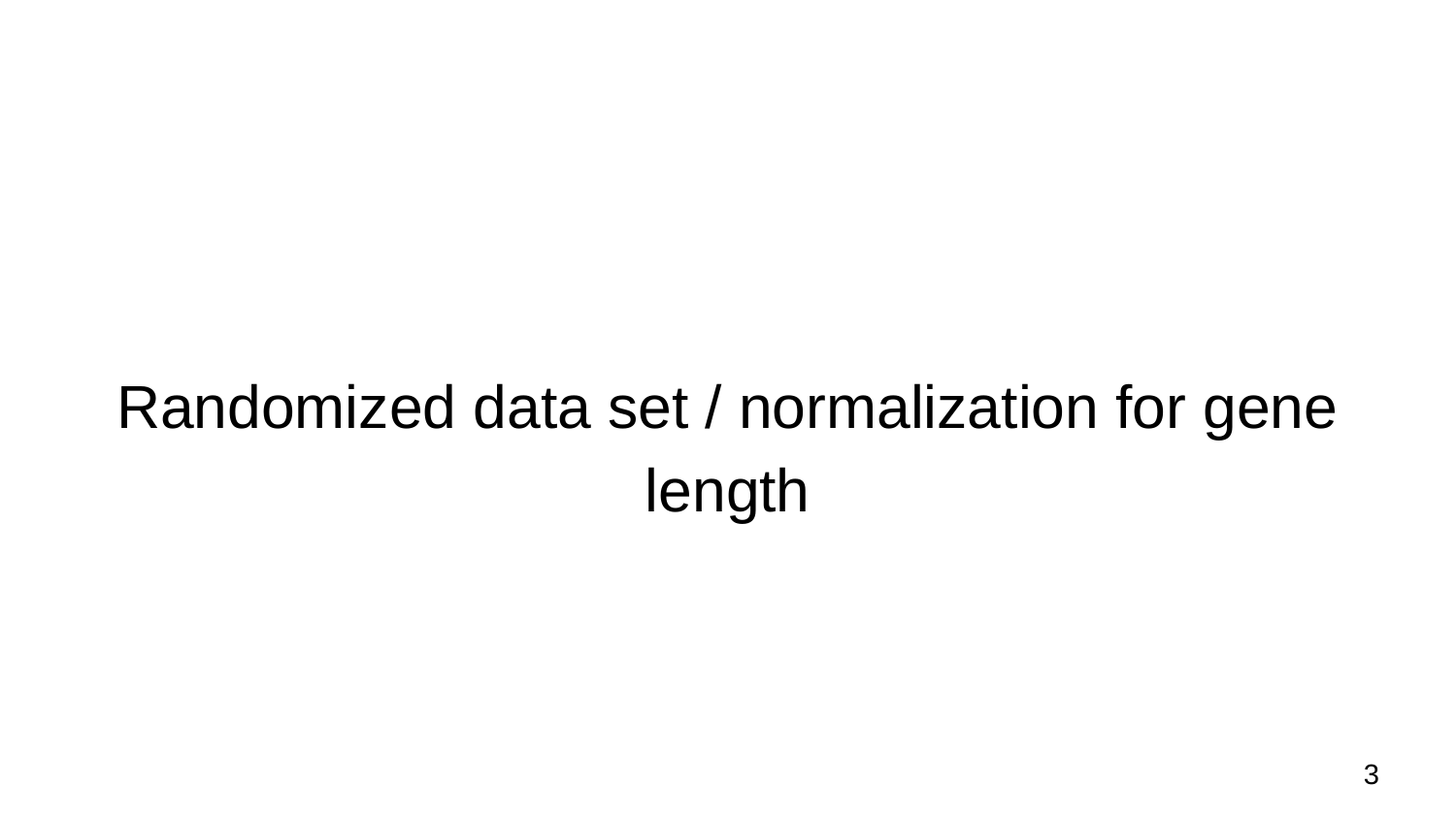

#

Randomized data set / normalization for gene length
3